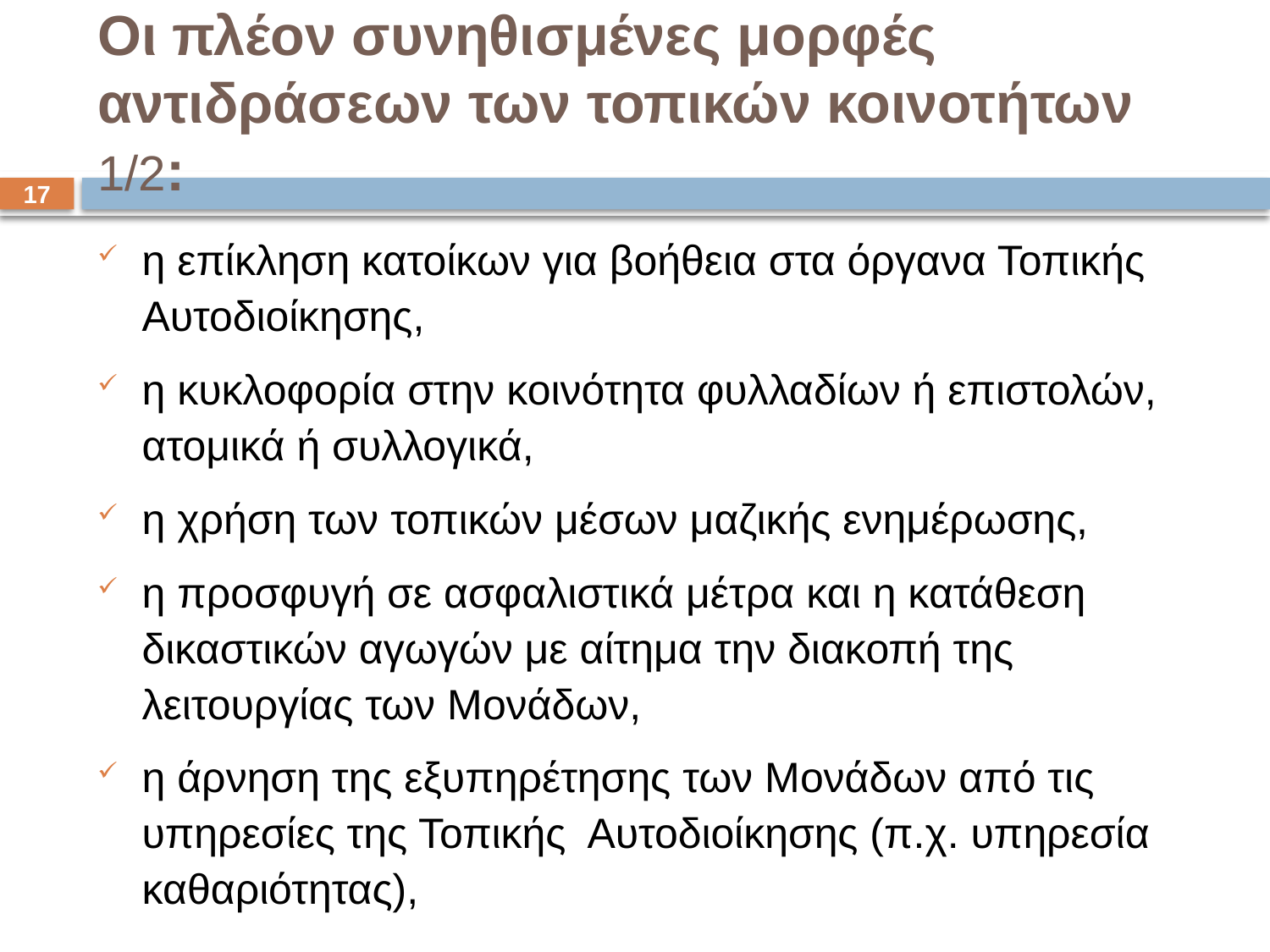

# Οι πλέον συνηθισμένες μορφές αντιδράσεων των τοπικών κοινοτήτων 1/2:
17
η επίκληση κατοίκων για βοήθεια στα όργανα Τοπικής Αυτοδιοίκησης,
η κυκλοφορία στην κοινότητα φυλλαδίων ή επιστολών, ατομικά ή συλλογικά,
η χρήση των τοπικών μέσων μαζικής ενημέρωσης,
η προσφυγή σε ασφαλιστικά μέτρα και η κατάθεση  δικαστικών αγωγών με αίτημα την διακοπή της λειτουργίας των Μονάδων,
η άρνηση της εξυπηρέτησης των Μονάδων από τις  υπηρεσίες της Τοπικής  Αυτοδιοίκησης (π.χ. υπηρεσία καθαριότητας),